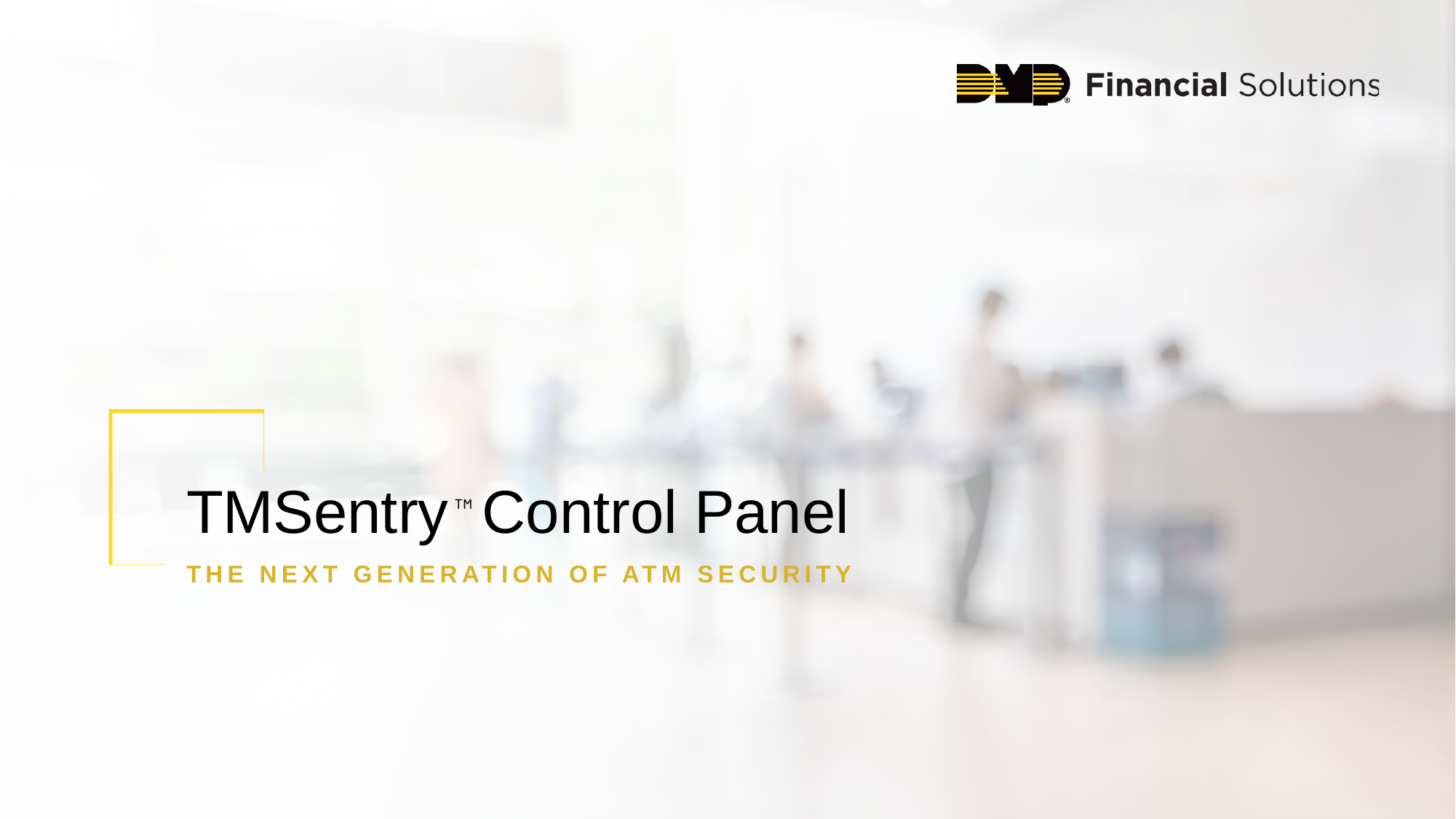

TMSentry  Control Panel
THE NEXT GENERATION OF ATM SECURITY
™